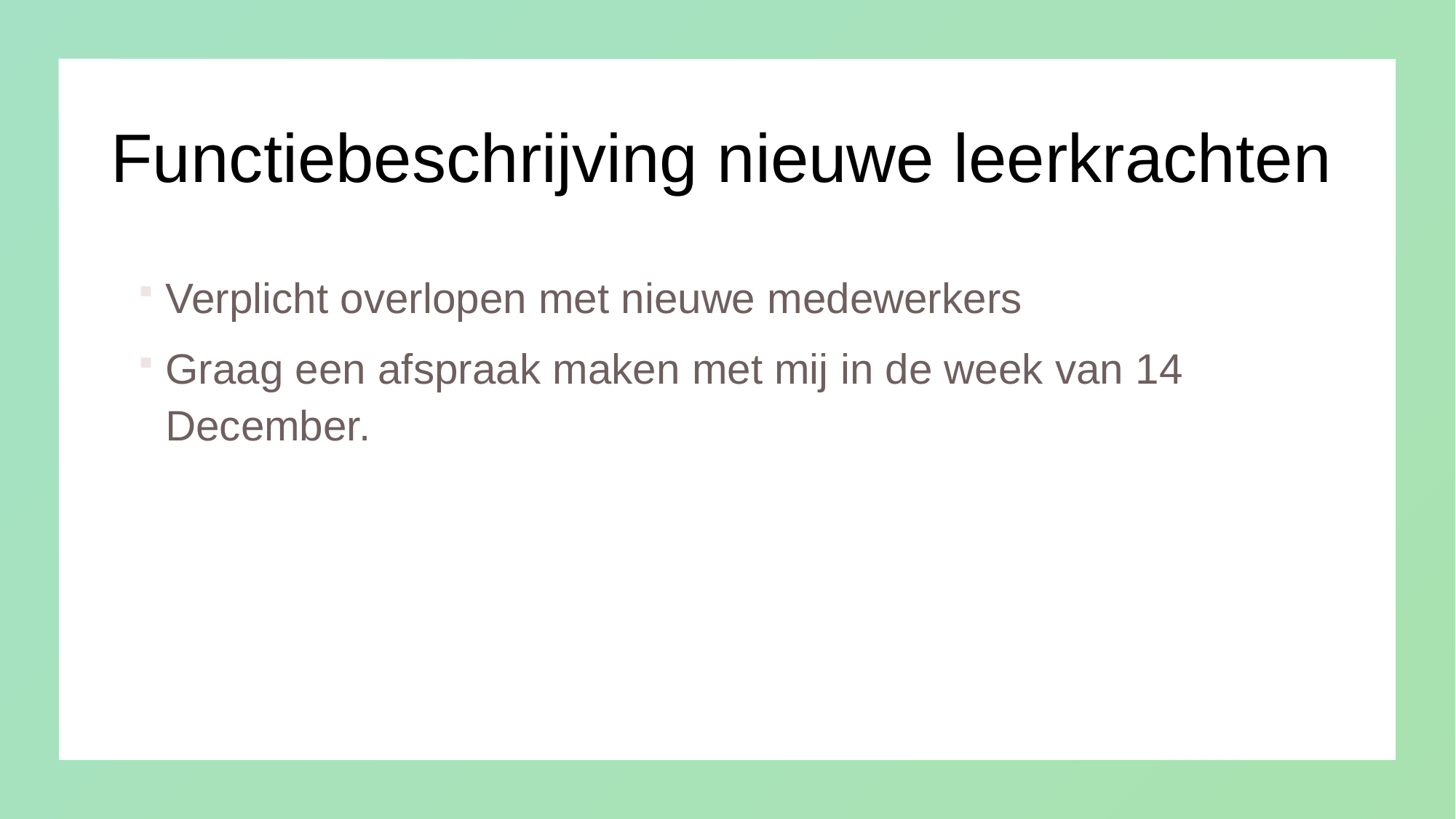

# Functiebeschrijving nieuwe leerkrachten
Verplicht overlopen met nieuwe medewerkers
Graag een afspraak maken met mij in de week van 14 December.